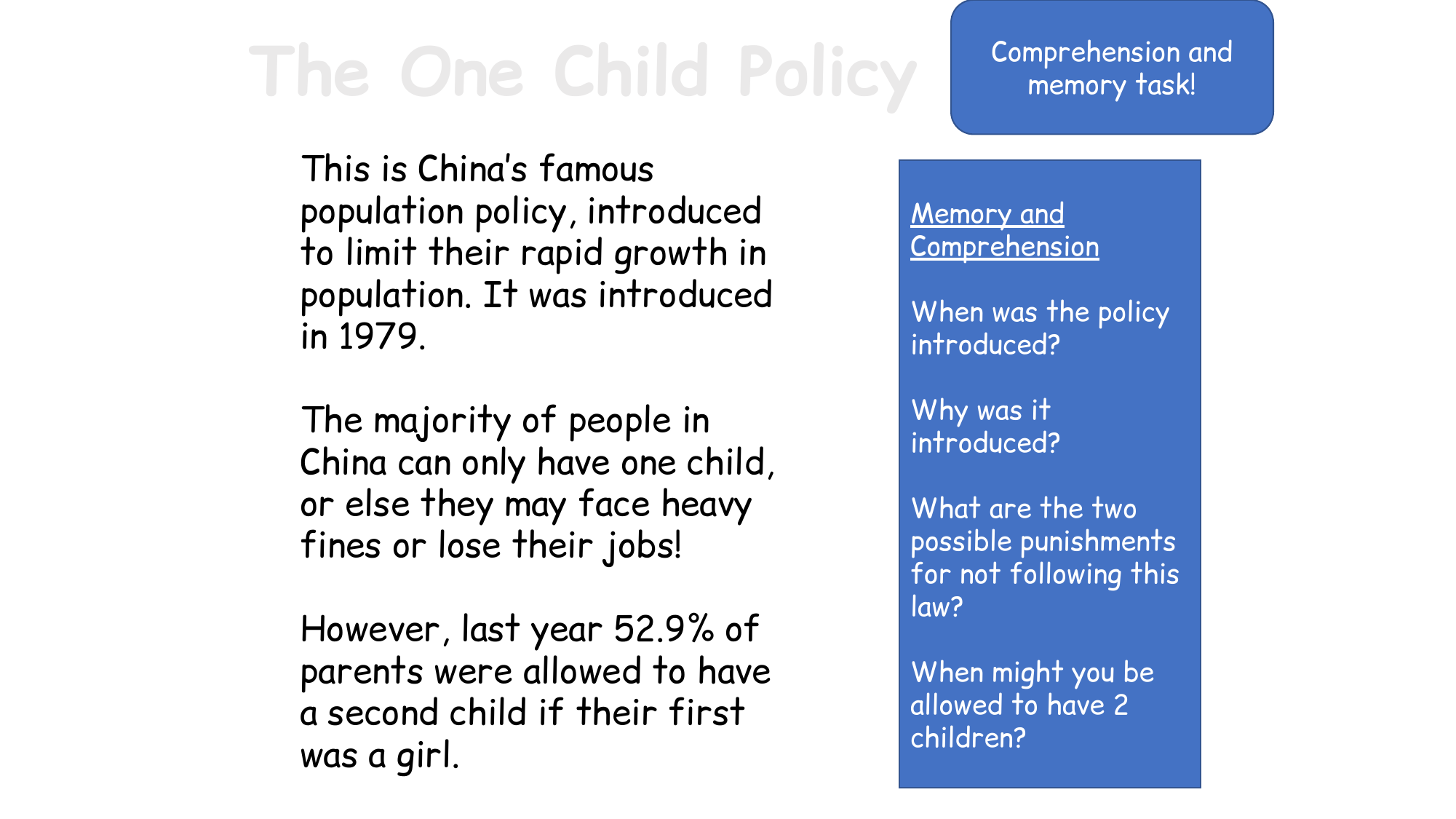

The One Child Policy
Comprehension and memory task!
This is China’s famous population policy, introduced to limit their rapid growth in population. It was introduced in 1979.

The majority of people in China can only have one child, or else they may face heavy fines or lose their jobs!

However, last year 52.9% of parents were allowed to have a second child if their first was a girl.

Memory and Comprehension

When was the policy introduced?

Why was it introduced?

What are the two possible punishments for not following this law?

When might you be allowed to have 2 children?